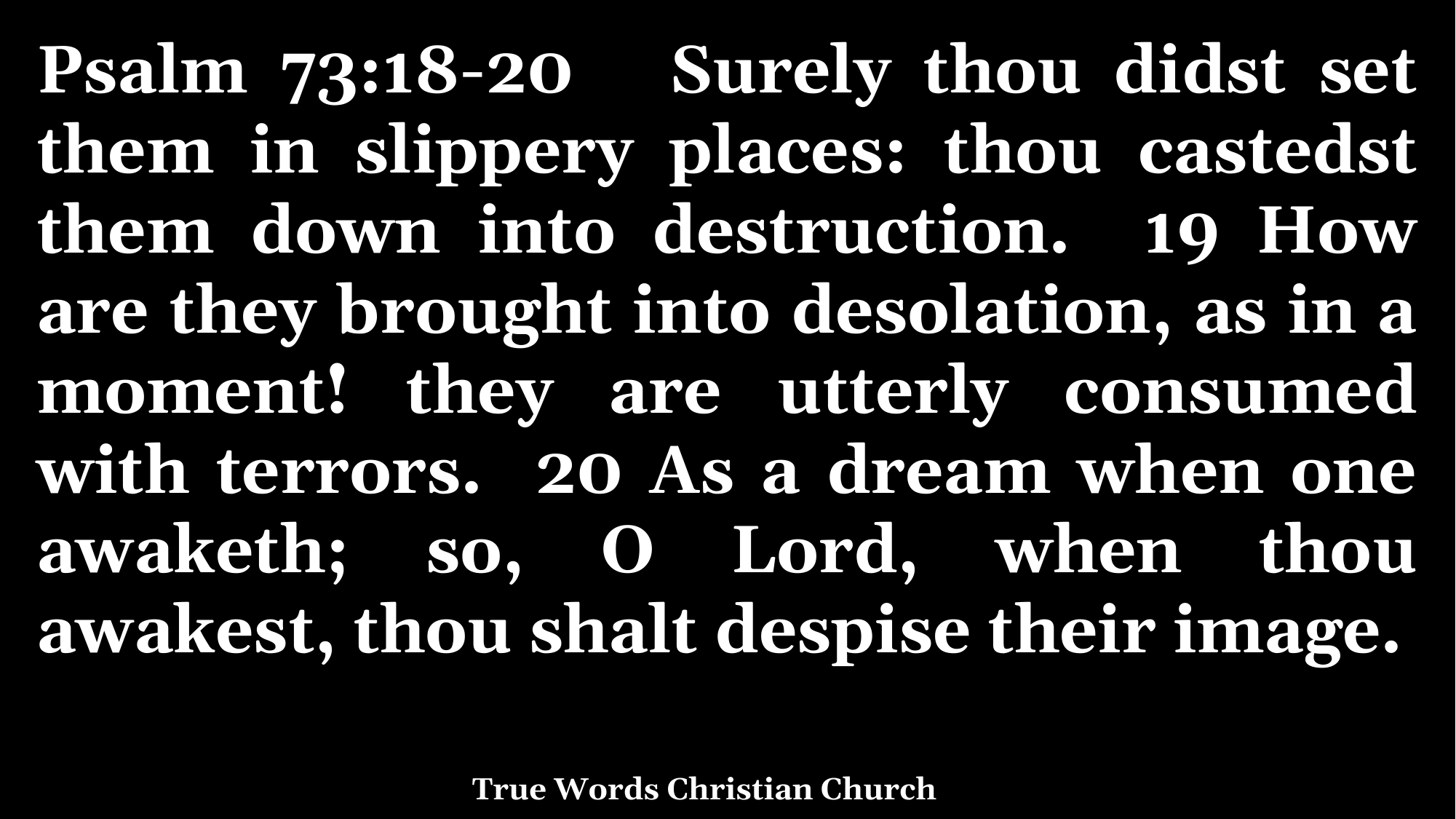

Psalm 73:18-20   Surely thou didst set them in slippery places: thou castedst them down into destruction.  19 How are they brought into desolation, as in a moment! they are utterly consumed with terrors.  20 As a dream when one awaketh; so, O Lord, when thou awakest, thou shalt despise their image.
True Words Christian Church